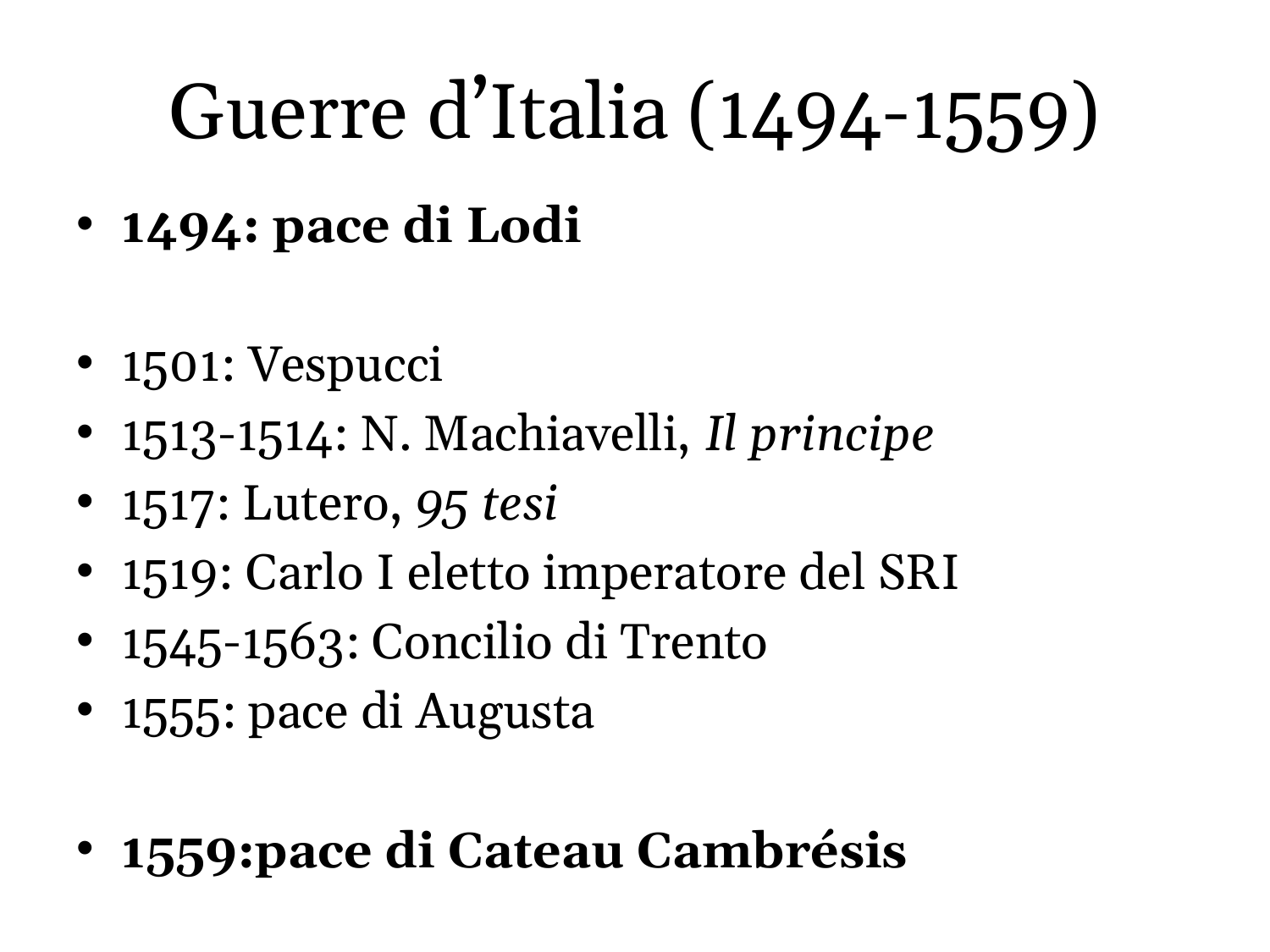

# Guerre d’Italia (1494-1559)
1494: pace di Lodi

1501: Vespucci
1513-1514: N. Machiavelli, Il principe
1517: Lutero, 95 tesi
1519: Carlo I eletto imperatore del SRI
1545-1563: Concilio di Trento
1555: pace di Augusta

1559:pace di Cateau Cambrésis